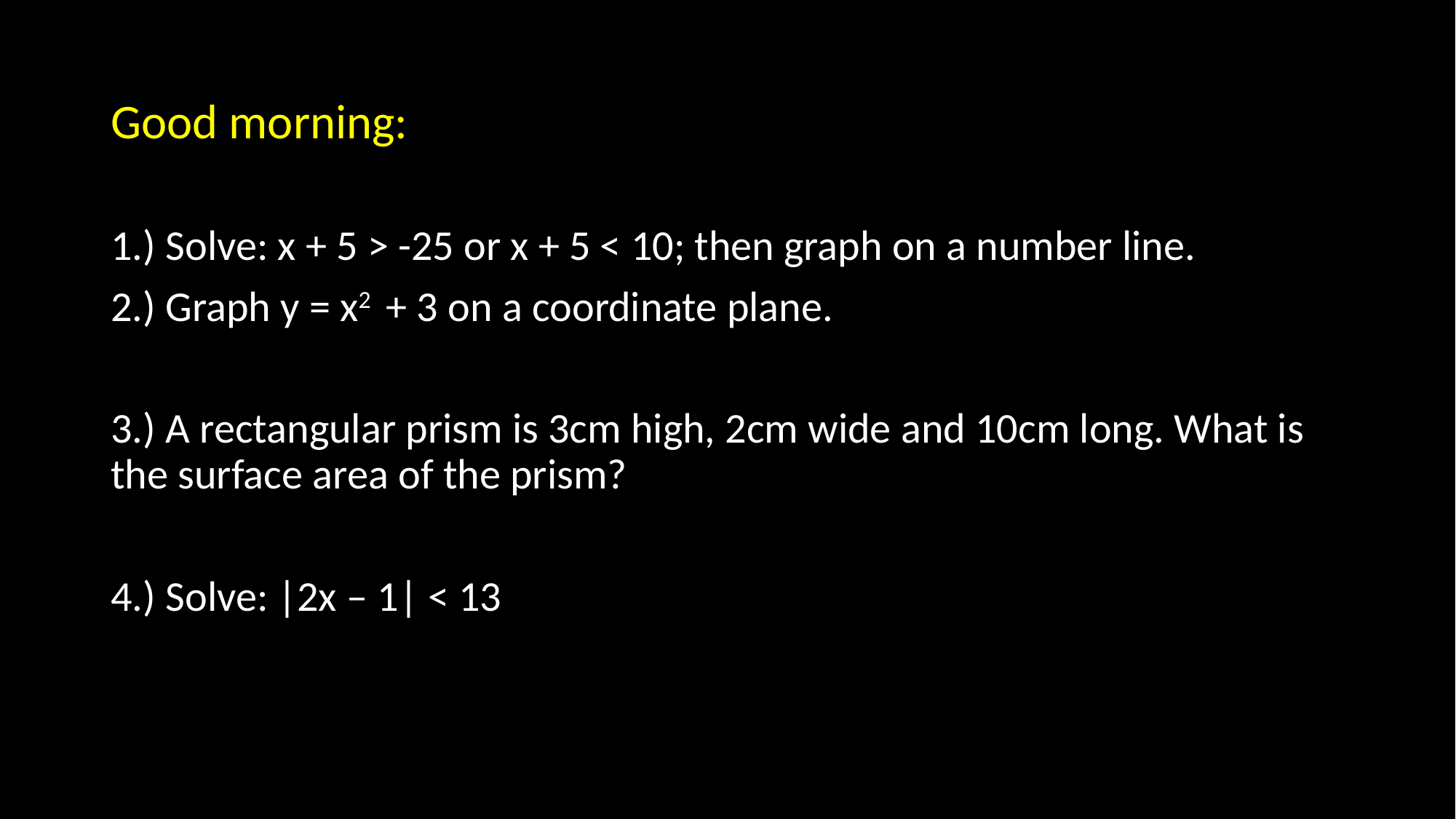

# Good morning:
1.) Solve: x + 5 > -25 or x + 5 < 10; then graph on a number line.
2.) Graph y = x2  + 3 on a coordinate plane.

3.) A rectangular prism is 3cm high, 2cm wide and 10cm long. What is the surface area of the prism?

4.) Solve: |2x – 1| < 13